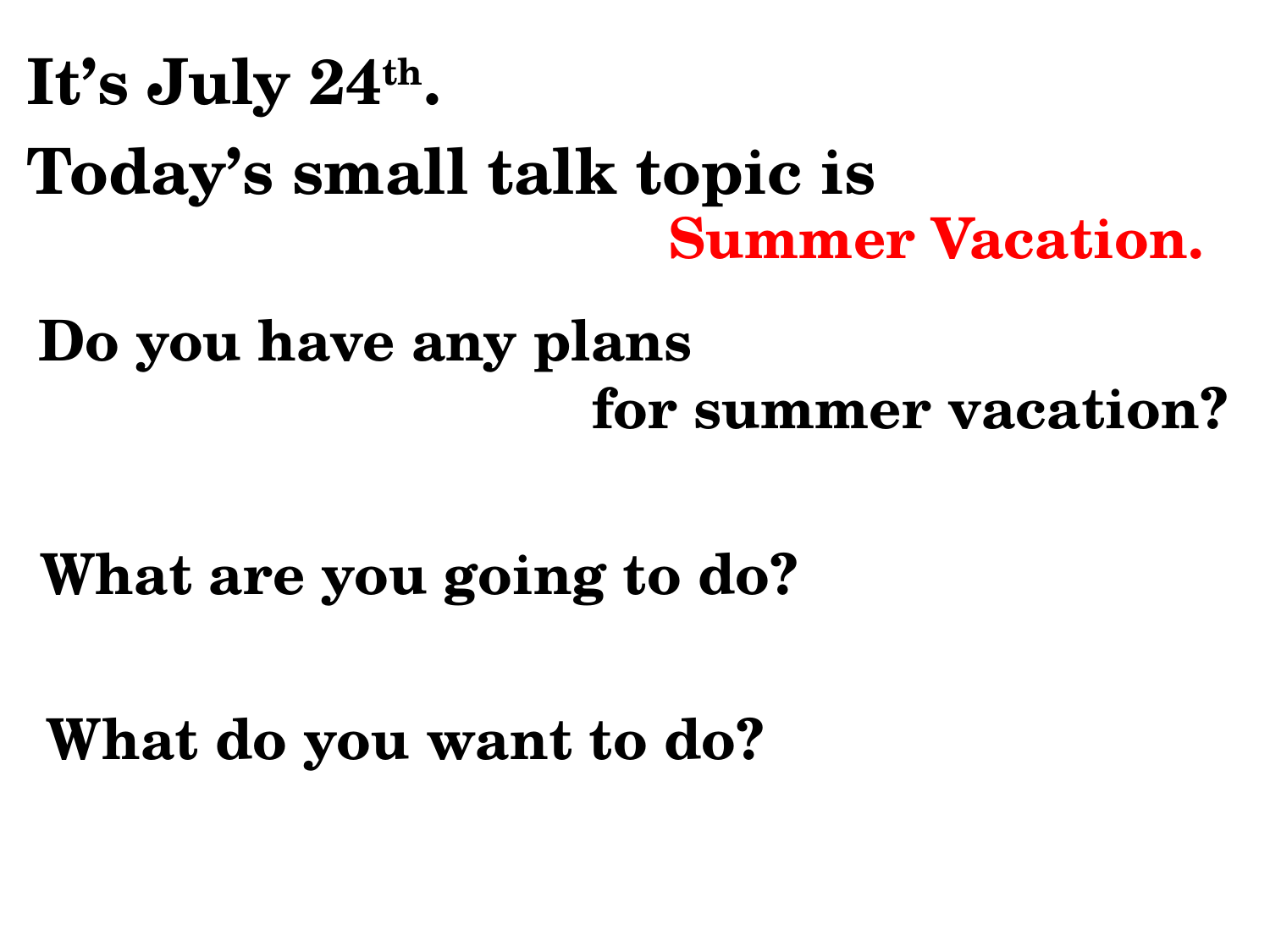

It’s July 24th.
Today’s small talk topic is
Summer Vacation.
Do you have any plans
for summer vacation?
What are you going to do?
What do you want to do?